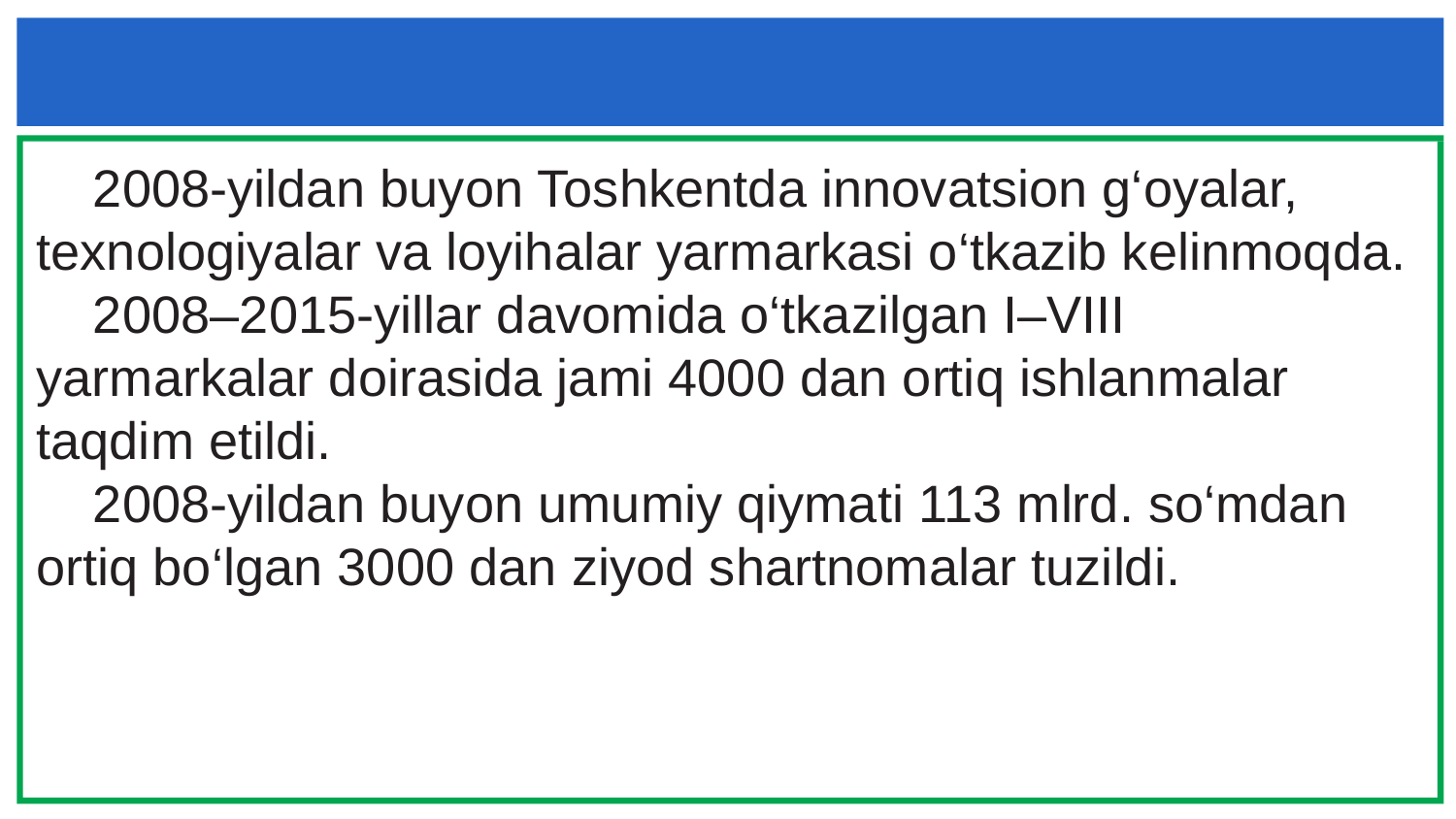

#
2008-yildan buyon Toshkentda innovatsion g‘oyalar, texnologiyalar va loyihalar yarmarkasi o‘tkazib kelinmoqda.
2008–2015-yillar davomida o‘tkazilgan I–VIII yarmarkalar doirasida jami 4000 dan ortiq ishlanmalar taqdim etildi.
2008-yildan buyon umumiy qiymati 113 mlrd. so‘mdan ortiq bo‘lgan 3000 dan ziyod shartnomalar tuzildi.